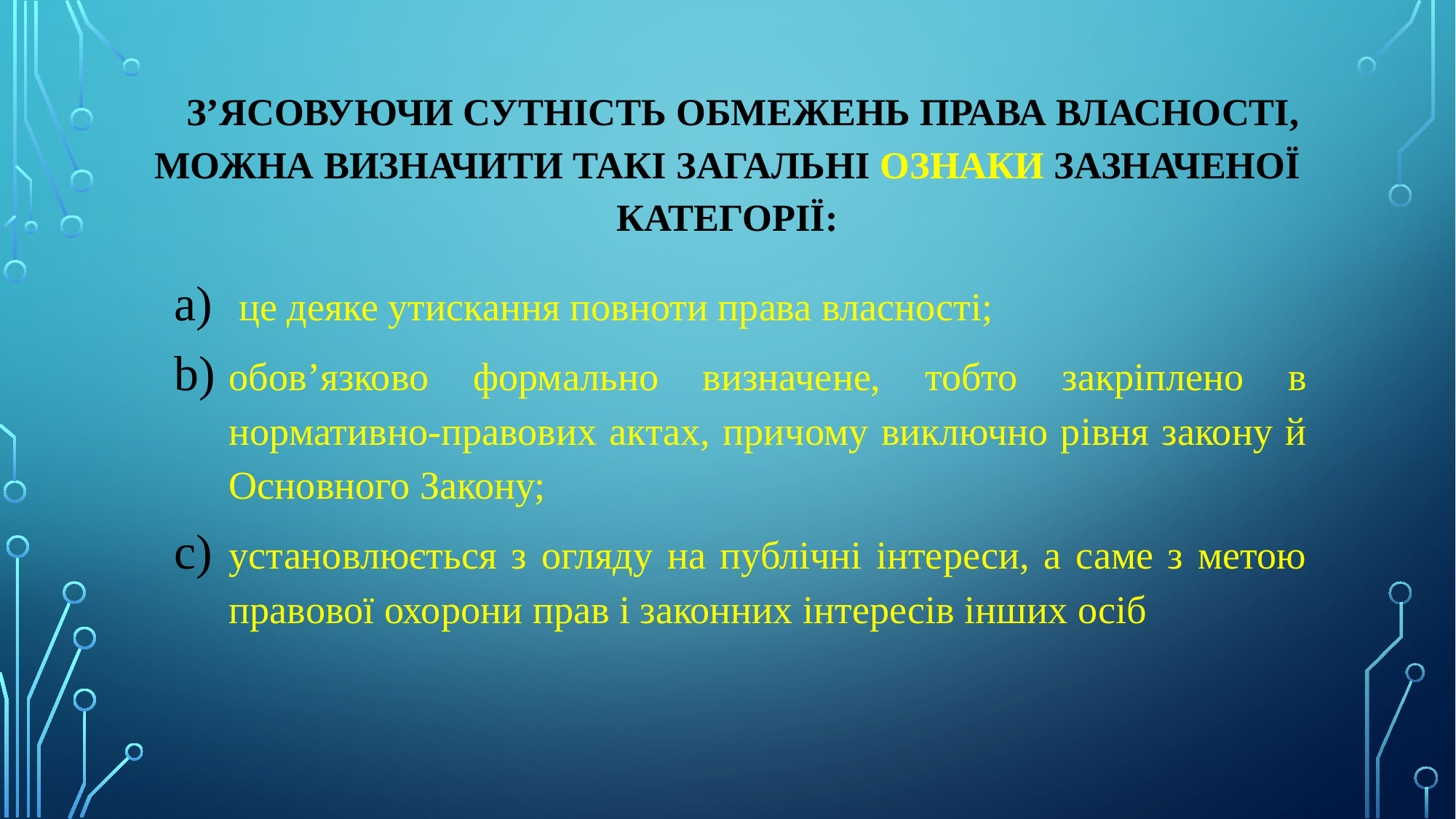

# З’ясовуючи сутність обмежень права власності, можна визначити такі загальні ознаки зазначеної категорії:
 це деяке утискання повноти права власності;
обов’язково формально визначене, тобто закріплено в нормативно-правових актах, причому виключно рівня закону й Основного Закону;
установлюється з огляду на публічні інтереси, а саме з метою правової охорони прав і законних інтересів інших осіб